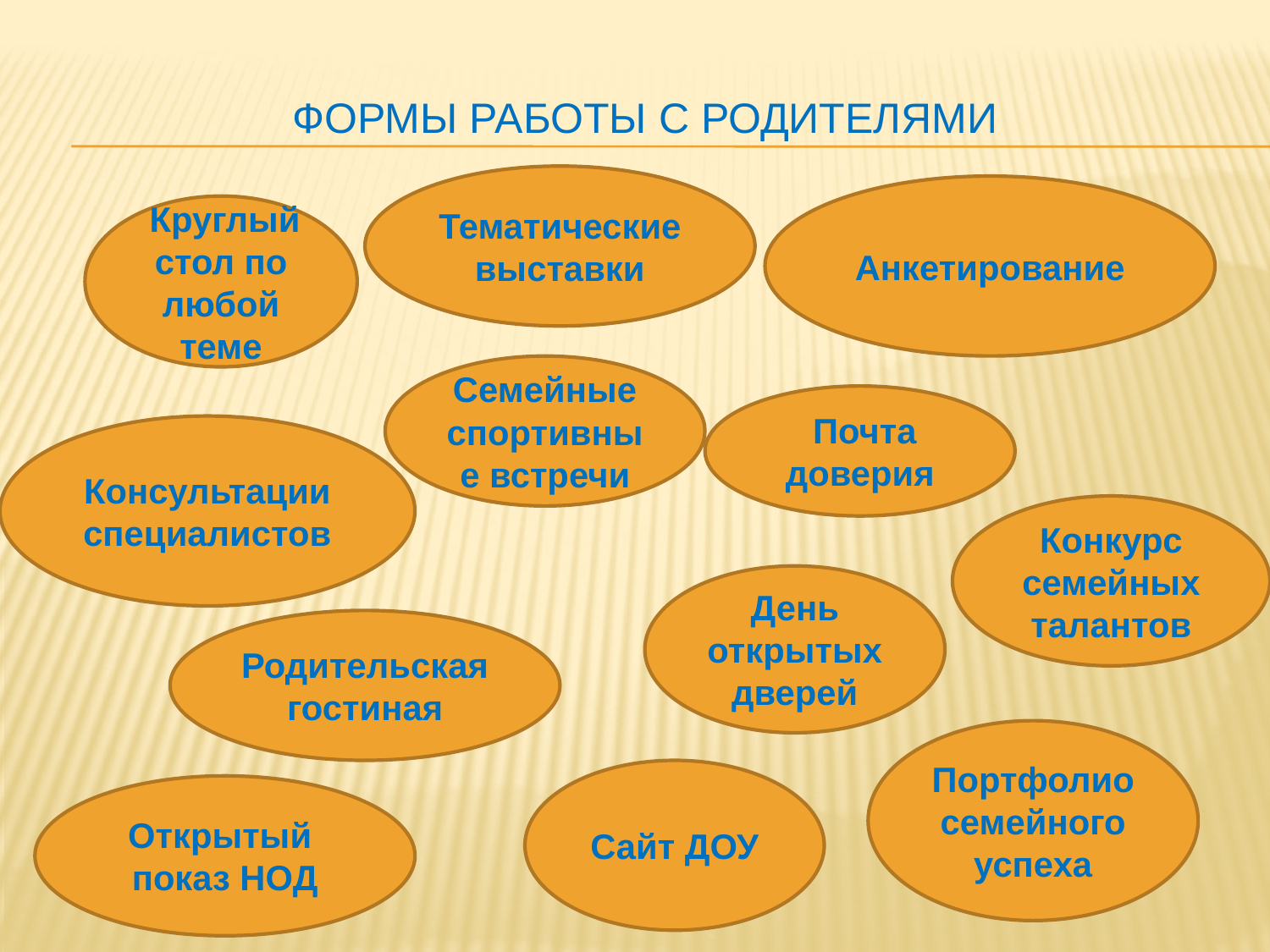

# Формы работы с родителями
Тематические выставки
Анкетирование
 Круглый стол по любой теме
Семейные спортивные встречи
 Почта доверия
Консультации специалистов
Конкурс семейных талантов
День открытых дверей
Родительская гостиная
Портфолио семейного успеха
Сайт ДОУ
Открытый  показ НОД